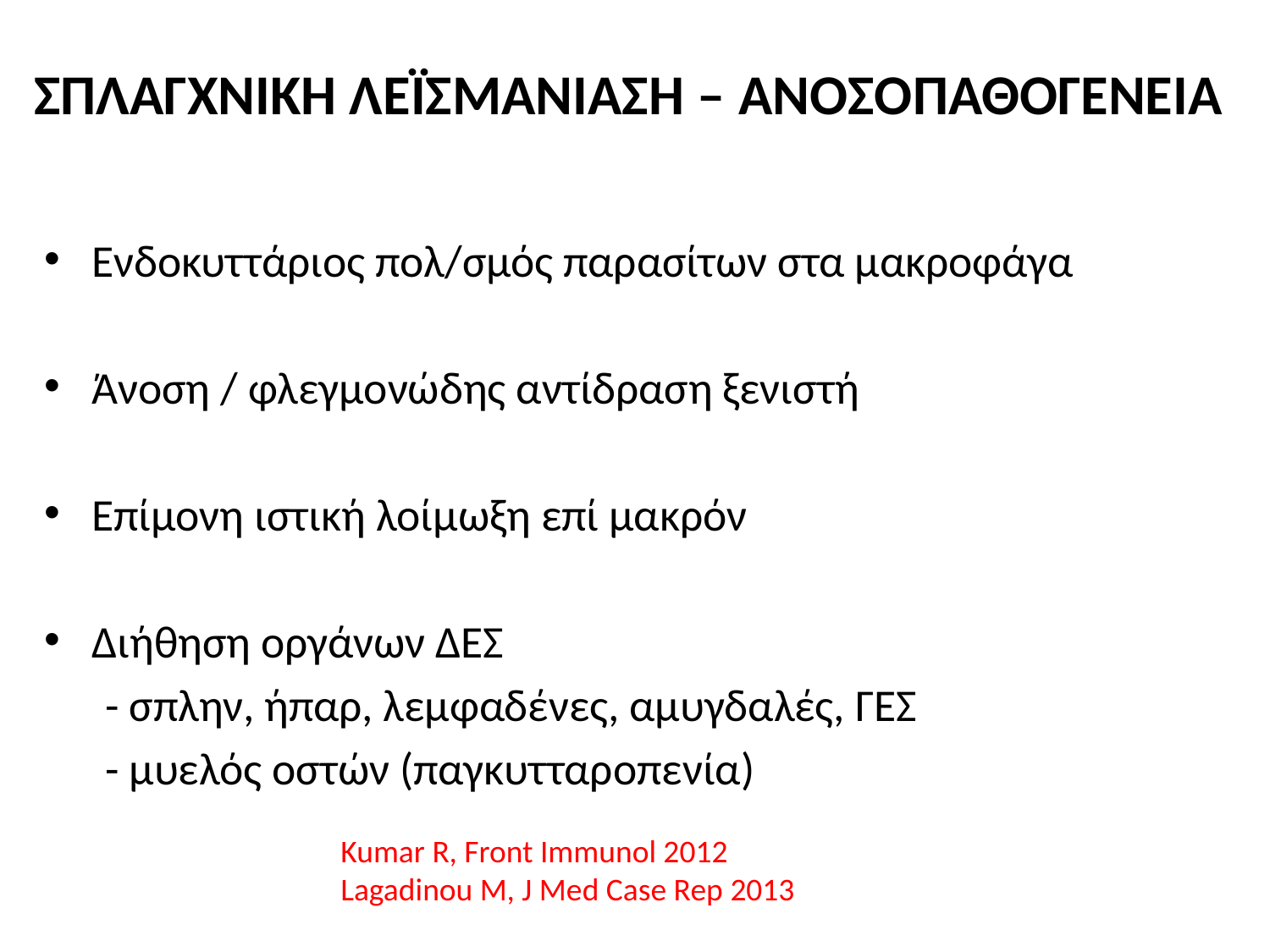

# ΣΠΛΑΓΧΝΙΚΗ ΛΕΪΣΜΑΝΙΑΣΗ – ΑΝΟΣΟΠΑΘΟΓΕΝΕΙΑ

Ενδοκυττάριος πολ/σμός παρασίτων στα μακροφάγα

Άνοση / φλεγμονώδης αντίδραση ξενιστή

Επίμονη ιστική λοίμωξη επί μακρόν

Διήθηση οργάνων ΔΕΣ
      - σπλην, ήπαρ, λεμφαδένες, αμυγδαλές, ΓΕΣ
      - μυελός οστών (παγκυτταροπενία)
Kumar R, Front Immunol 2012
Lagadinou M, J Med Case Rep 2013